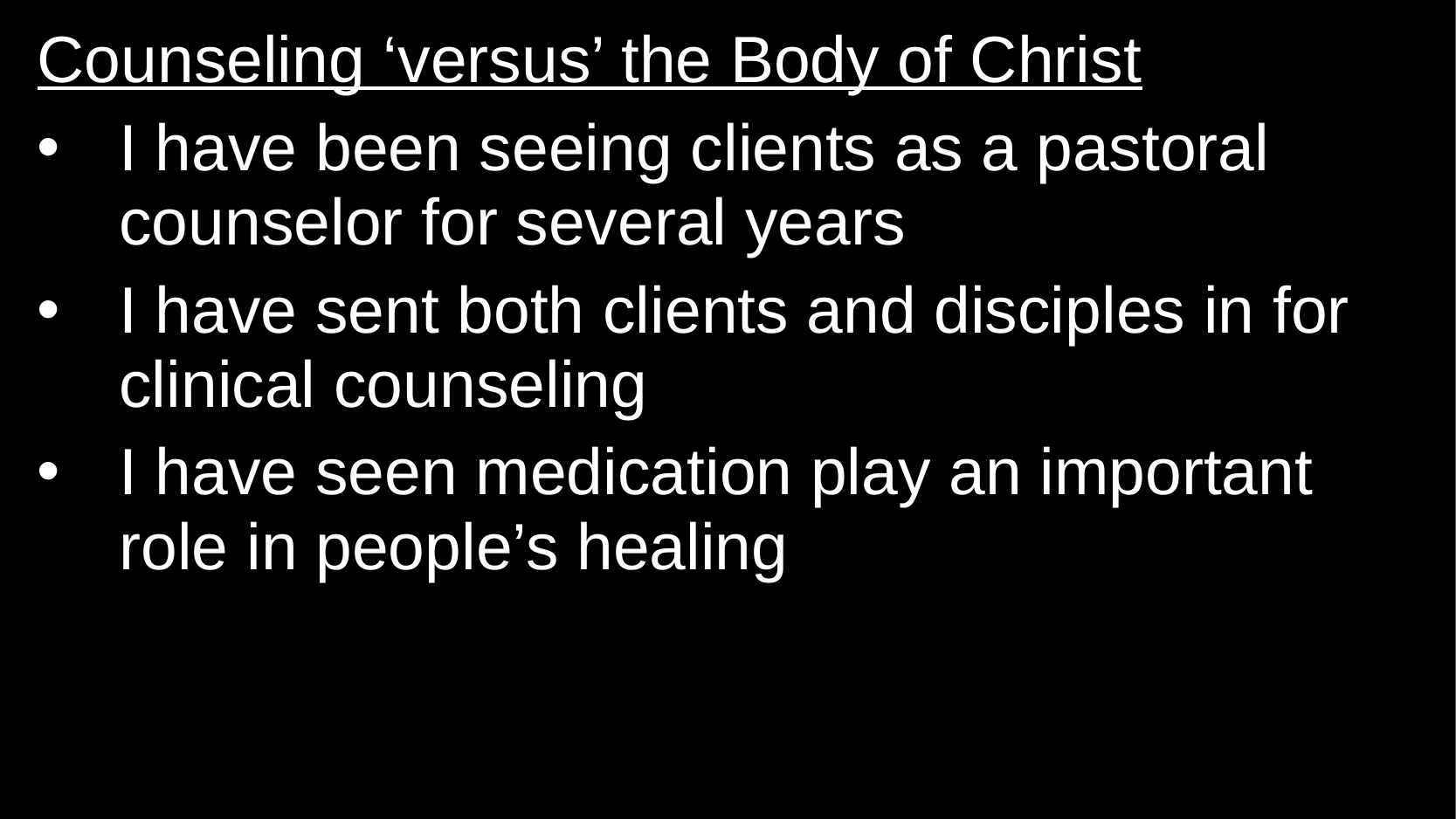

Counseling ‘versus’ the Body of Christ
I have been seeing clients as a pastoral counselor for several years
I have sent both clients and disciples in for clinical counseling
I have seen medication play an important role in people’s healing
#